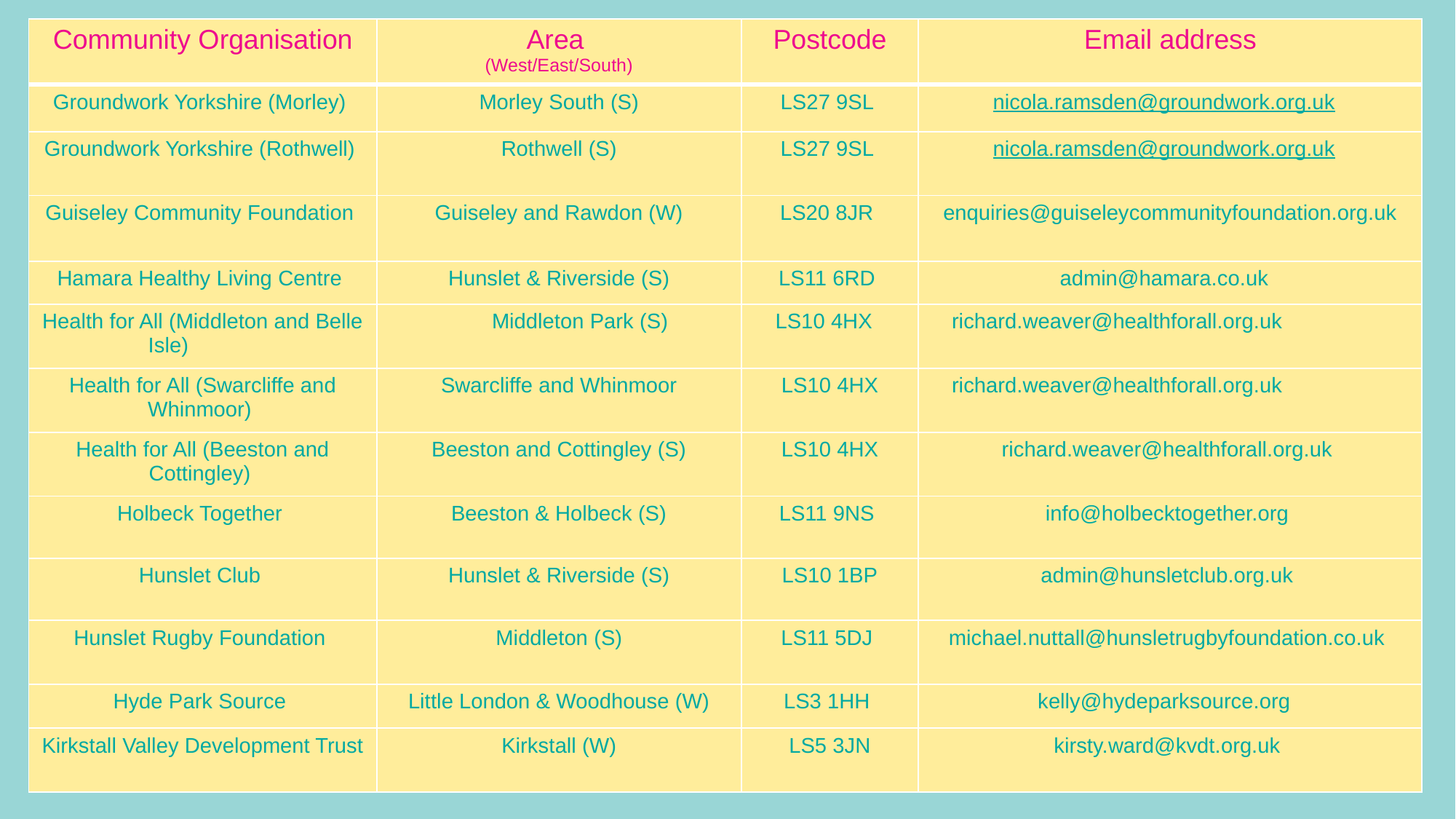

| Community Organisation | Area (West/East/South) | Postcode | Email address |
| --- | --- | --- | --- |
| Groundwork Yorkshire (Morley) | Morley South (S) | LS27 9SL | nicola.ramsden@groundwork.org.uk |
| Groundwork Yorkshire (Rothwell) | Rothwell (S) | LS27 9SL | nicola.ramsden@groundwork.org.uk |
| Guiseley Community Foundation | Guiseley and Rawdon (W) | LS20 8JR | enquiries@guiseleycommunityfoundation.org.uk |
| Hamara Healthy Living Centre | Hunslet & Riverside (S) | LS11 6RD | admin@hamara.co.uk |
| Health for All (Middleton and Belle Isle) | Middleton Park (S) | LS10 4HX | richard.weaver@healthforall.org.uk |
| Health for All (Swarcliffe and Whinmoor) | Swarcliffe and Whinmoor | LS10 4HX | richard.weaver@healthforall.org.uk |
| Health for All (Beeston and Cottingley) | Beeston and Cottingley (S) | LS10 4HX | richard.weaver@healthforall.org.uk |
| Holbeck Together | Beeston & Holbeck (S) | LS11 9NS | info@holbecktogether.org |
| Hunslet Club | Hunslet & Riverside (S) | LS10 1BP | admin@hunsletclub.org.uk |
| Hunslet Rugby Foundation | Middleton (S) | LS11 5DJ | michael.nuttall@hunsletrugbyfoundation.co.uk |
| Hyde Park Source | Little London & Woodhouse (W) | LS3 1HH | kelly@hydeparksource.org |
| Kirkstall Valley Development Trust | Kirkstall (W) | LS5 3JN | kirsty.ward@kvdt.org.uk |